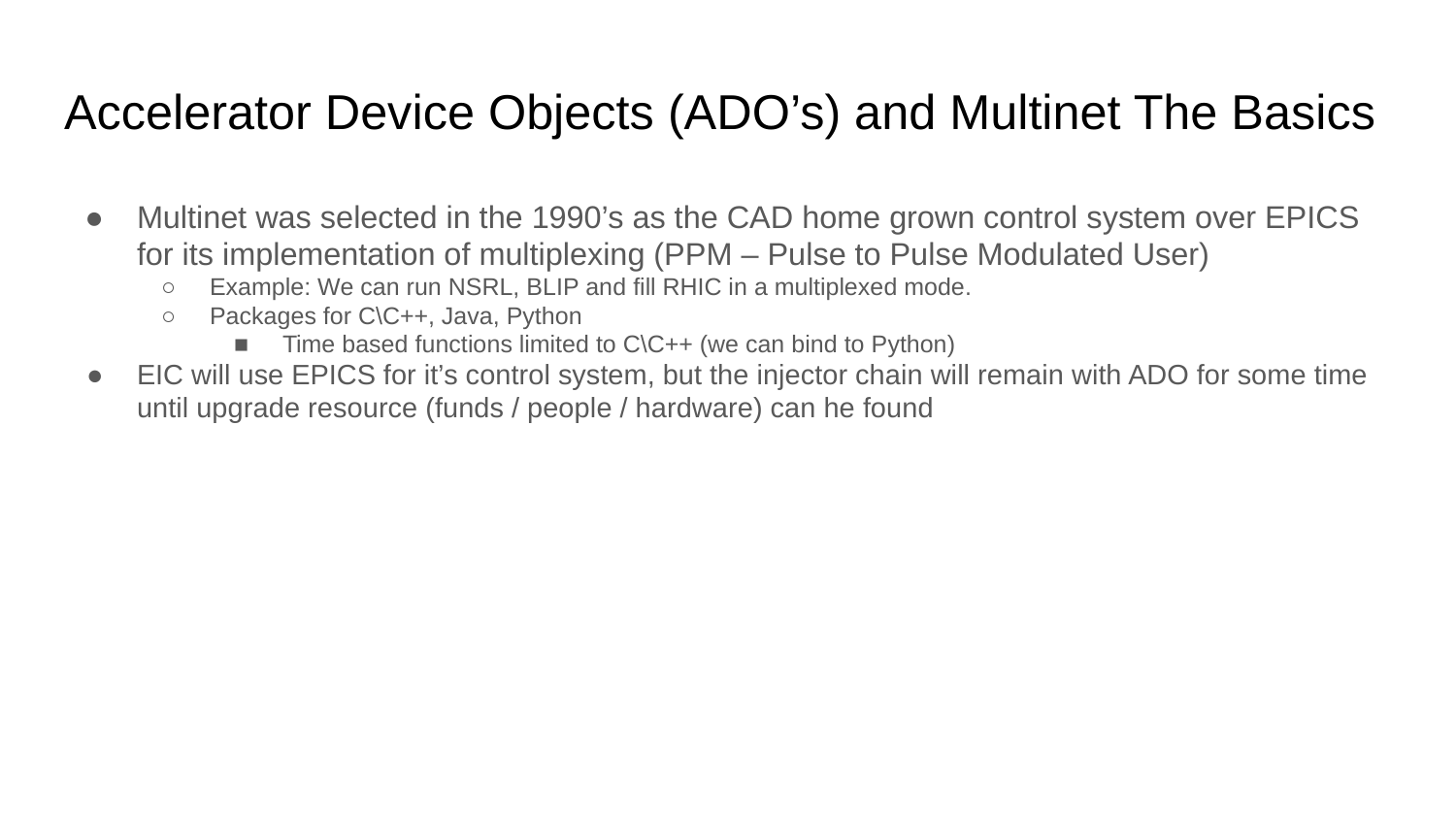

# Accelerator Device Objects (ADO’s) and Multinet The Basics
Multinet was selected in the 1990’s as the CAD home grown control system over EPICS for its implementation of multiplexing (PPM – Pulse to Pulse Modulated User)
Example: We can run NSRL, BLIP and fill RHIC in a multiplexed mode.
Packages for C\C++, Java, Python
Time based functions limited to C\C++ (we can bind to Python)
EIC will use EPICS for it’s control system, but the injector chain will remain with ADO for some time until upgrade resource (funds / people / hardware) can he found